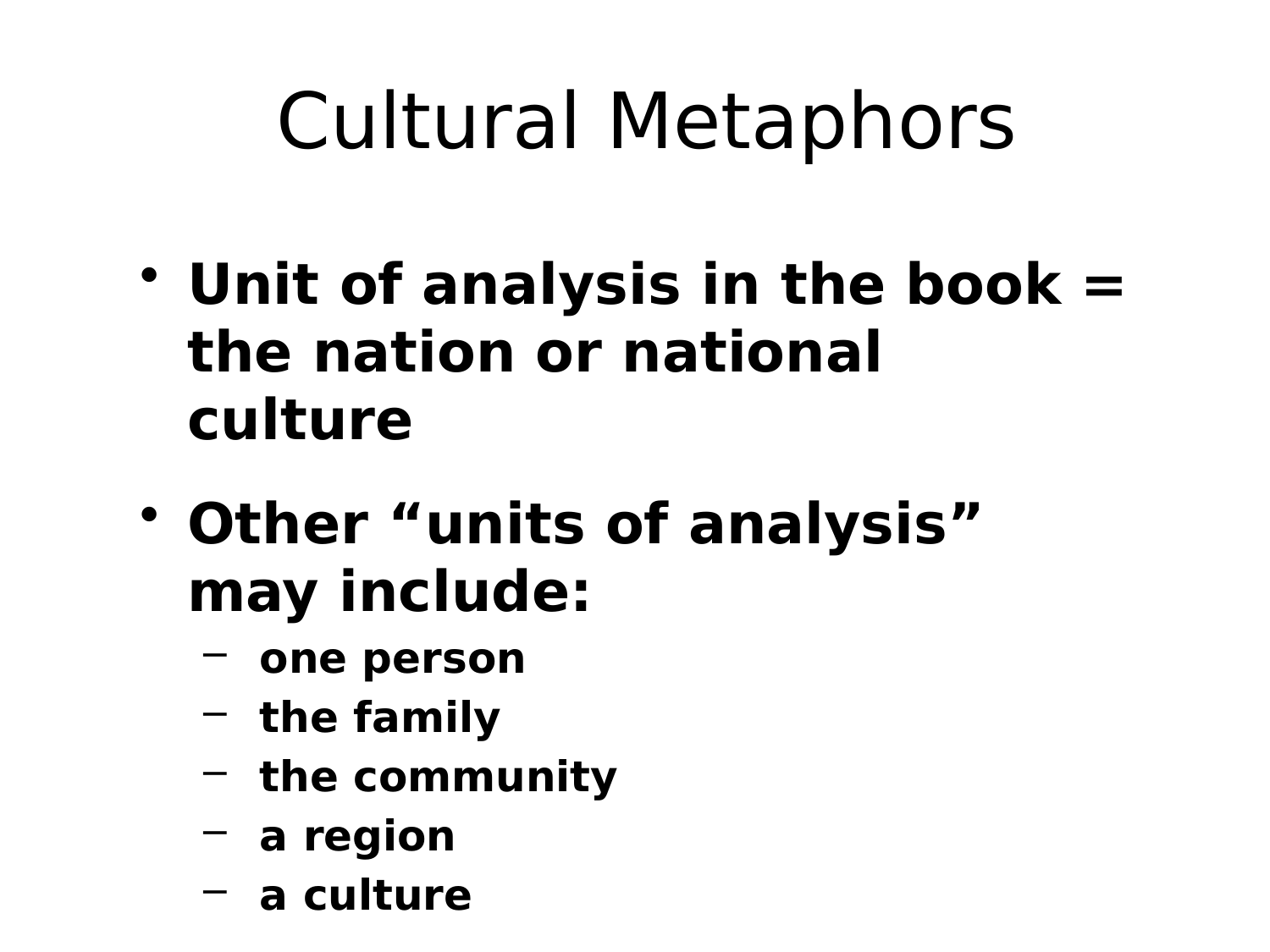

Cultural Metaphors
Unit of analysis in the book = the nation or national culture

Other “units of analysis” may include:
one person
the family
the community
a region
a culture